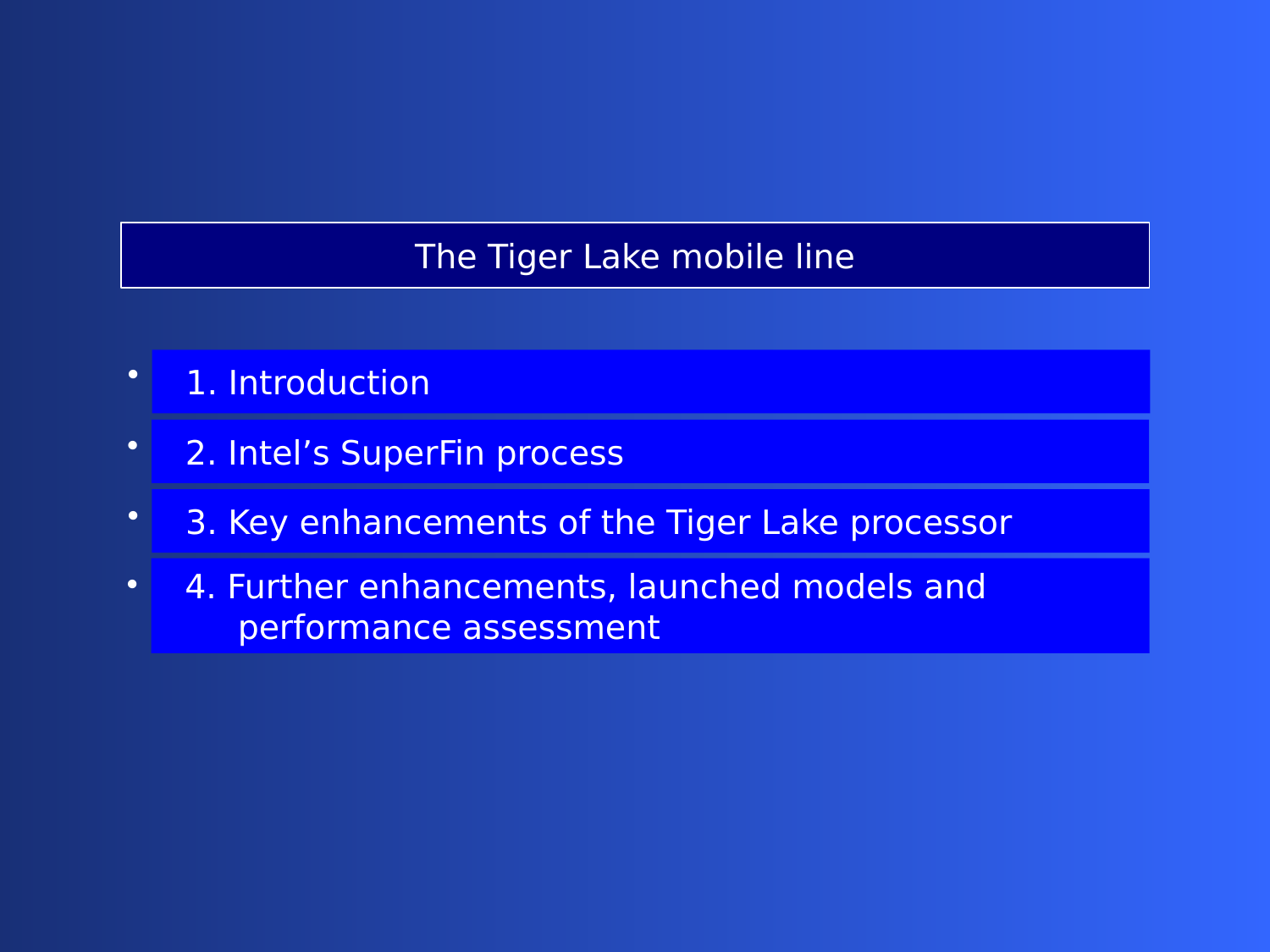

The Tiger Lake mobile line
  1. Introduction

  2. Intel’s SuperFin process

  3. Key enhancements of the Tiger Lake processor

  4. Further enhancements, launched models and
       performance assessment